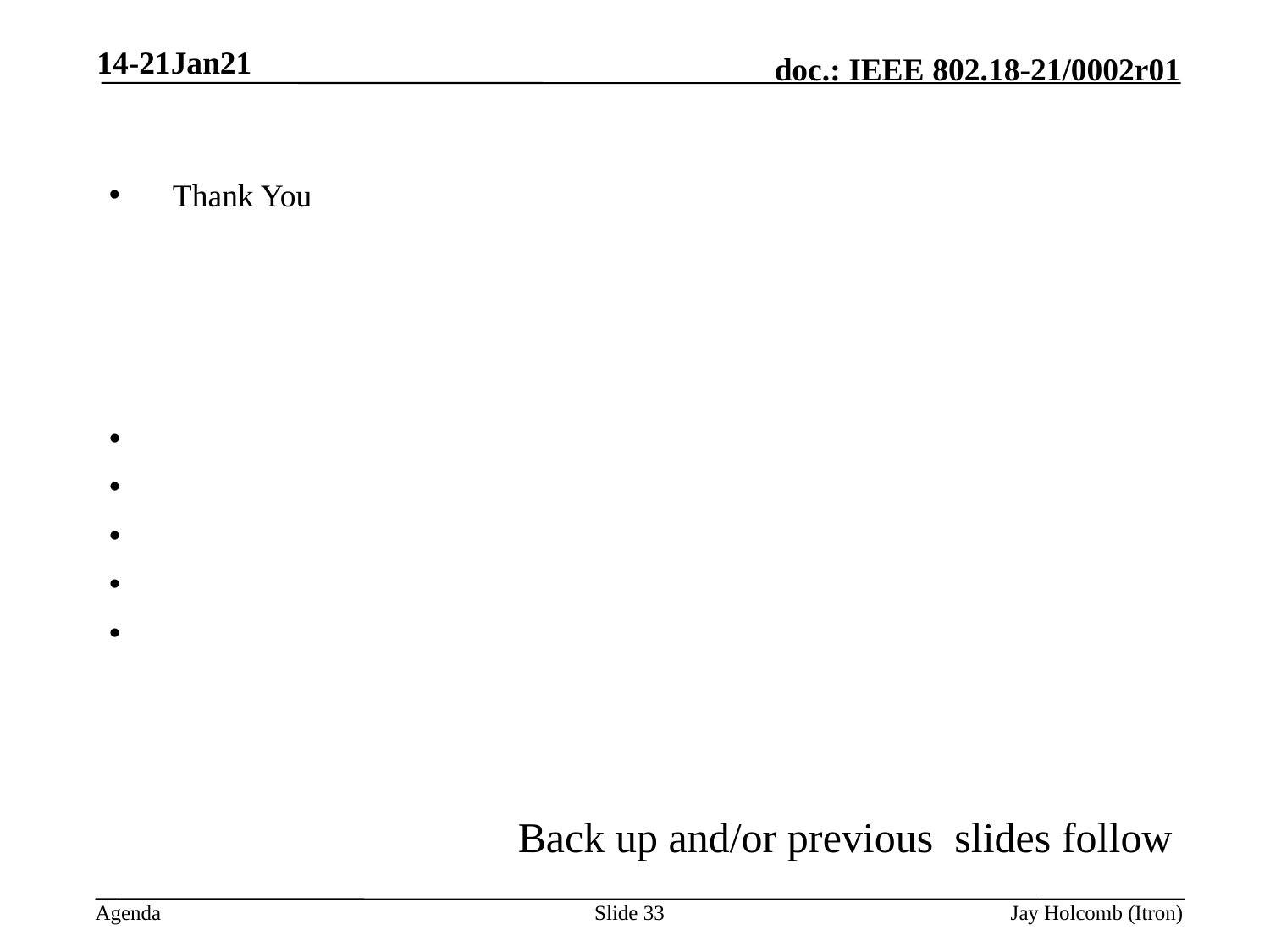

14-21Jan21
Thank You

Back up and/or previous  slides follow
Slide 33
Jay Holcomb (Itron)